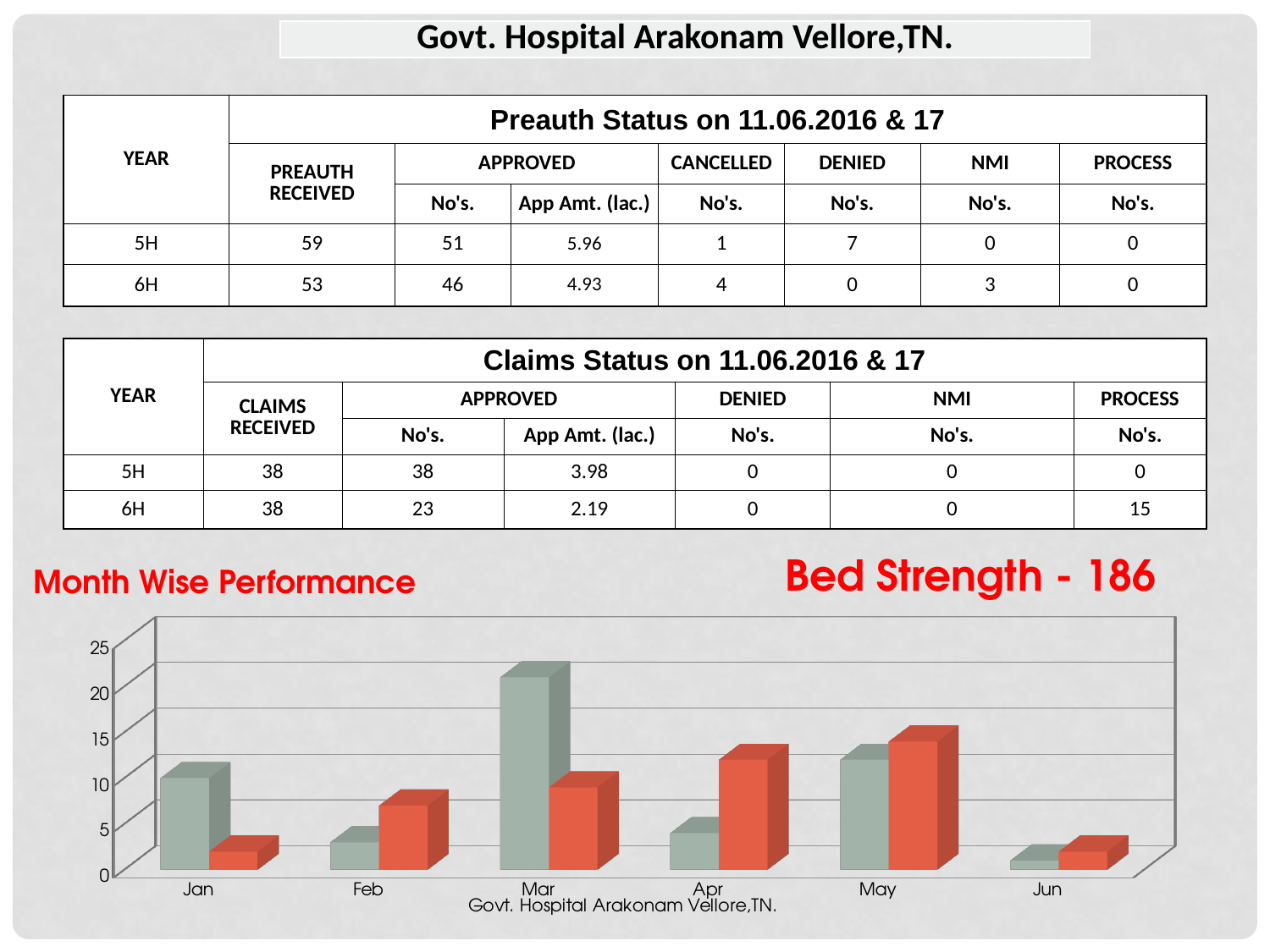

| Govt. Hospital Arakonam Vellore,TN. |
| --- |
| YEAR | Preauth Status on 11.06.2016 & 17 |  |  |  |  |  |  |
| --- | --- | --- | --- | --- | --- | --- | --- |
|  | PREAUTH RECEIVED | APPROVED |  | CANCELLED | DENIED | NMI | PROCESS |
|  |  | No's. | App Amt. (lac.) | No's. | No's. | No's. | No's. |
| 5H | 59 | 51 | 5.96 | 1 | 7 | 0 | 0 |
| 6H | 53 | 46 | 4.93 | 4 | 0 | 3 | 0 |
| YEAR | Claims Status on 11.06.2016 & 17 |  |  |  |  |  |
| --- | --- | --- | --- | --- | --- | --- |
|  | CLAIMS RECEIVED | APPROVED |  | DENIED | NMI | PROCESS |
|  |  | No's. | App Amt. (lac.) | No's. | No's. | No's. |
| 5H | 38 | 38 | 3.98 | 0 | 0 | 0 |
| 6H | 38 | 23 | 2.19 | 0 | 0 | 15 |
Bed Strength - 186
Month Wise Performance

[unsupported chart]